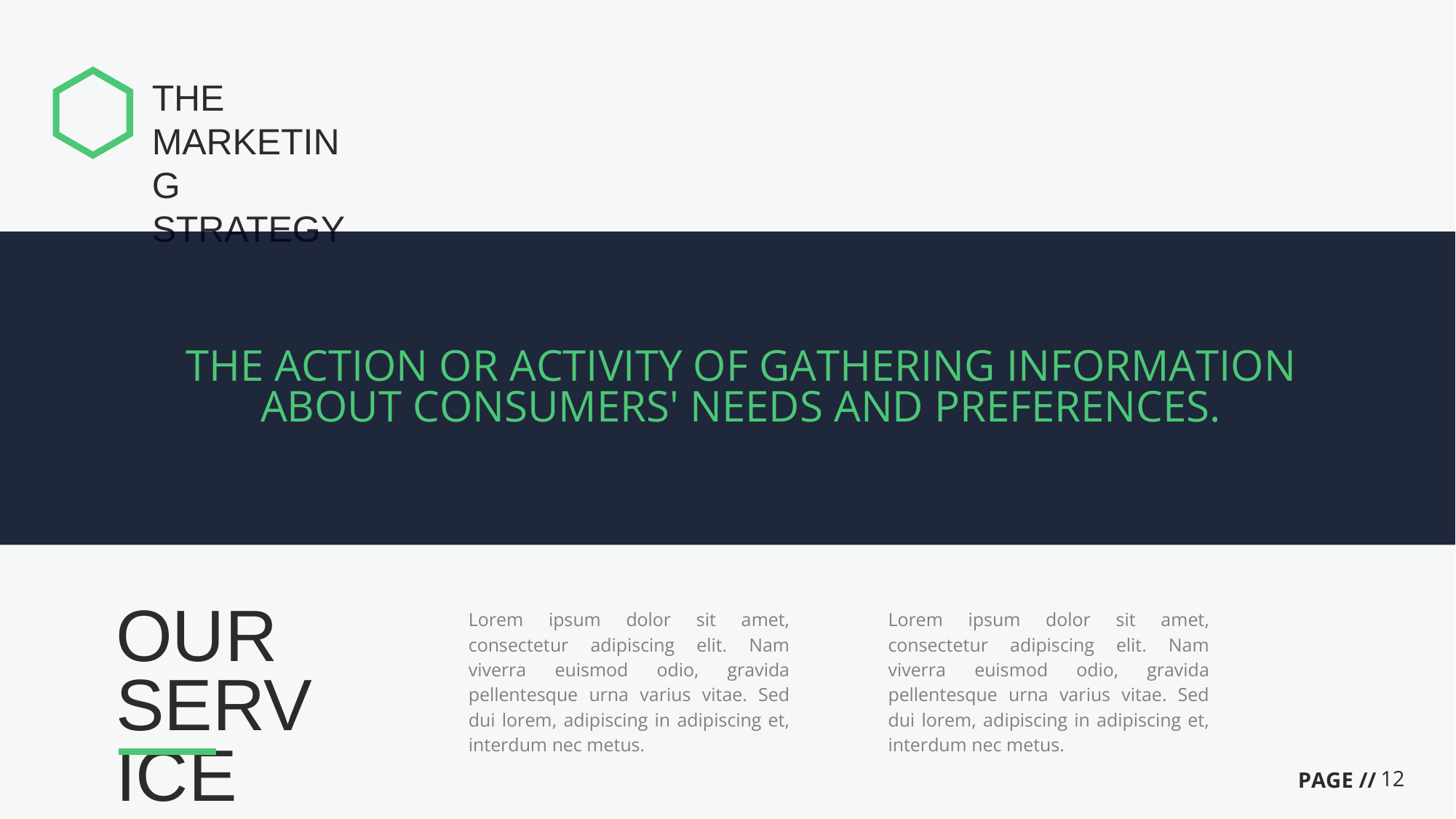

THE MARKETING STRATEGY

THE ACTION OR ACTIVITY OF GATHERING INFORMATION ABOUT CONSUMERS' NEEDS AND PREFERENCES.
OUR SERVICE
Lorem ipsum dolor sit amet, consectetur adipiscing elit. Nam viverra euismod odio, gravida pellentesque urna varius vitae. Sed dui lorem, adipiscing in adipiscing et, interdum nec metus.
Lorem ipsum dolor sit amet, consectetur adipiscing elit. Nam viverra euismod odio, gravida pellentesque urna varius vitae. Sed dui lorem, adipiscing in adipiscing et, interdum nec metus.